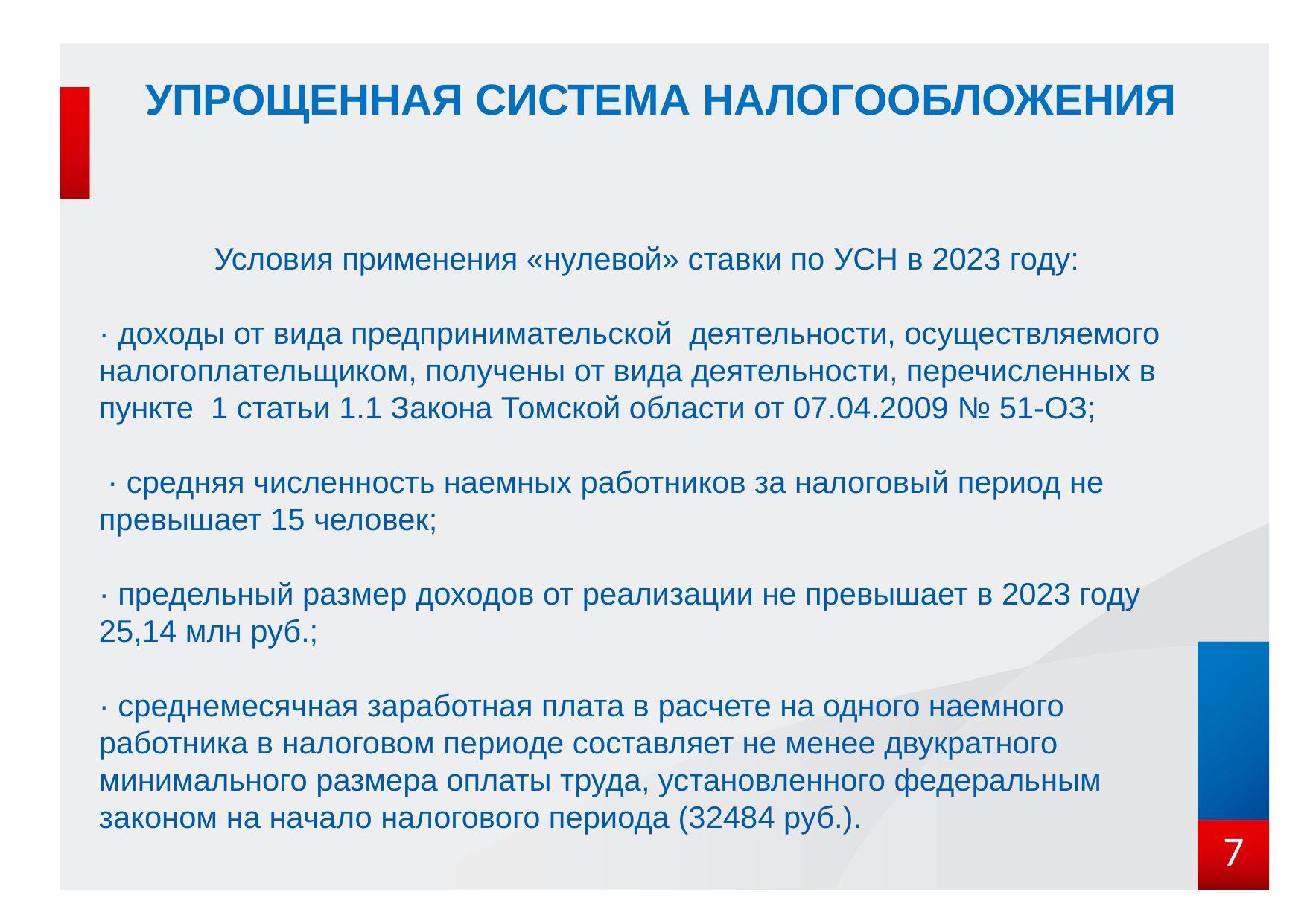

УПРОЩЕННАЯ СИСТЕМА НАЛОГООБЛОЖЕНИЯ
Условия применения «нулевой» ставки по УСН в 2023 году:

· доходы от вида предпринимательской  деятельности, осуществляемого налогоплательщиком, получены от вида деятельности, перечисленных в пункте  1 статьи 1.1 Закона Томской области от 07.04.2009 № 51-ОЗ;

 · средняя численность наемных работников за налоговый период не превышает 15 человек;
· предельный размер доходов от реализации не превышает в 2023 году  25,14 млн руб.;

· среднемесячная заработная плата в расчете на одного наемного работника в налоговом периоде составляет не менее двукратного минимального размера оплаты труда, установленного федеральным законом на начало налогового периода (32484 руб.).
7